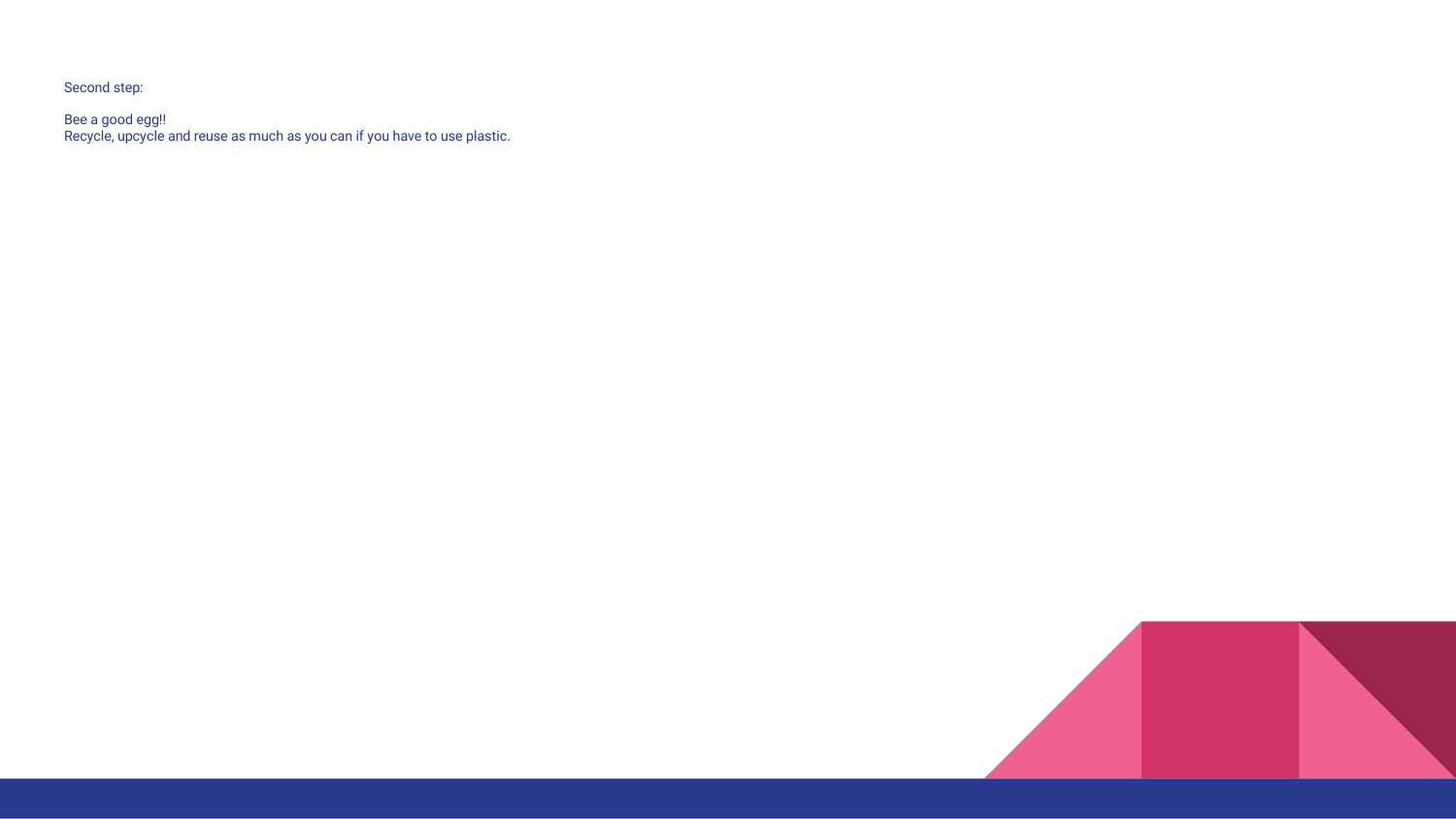

# Second step:

Bee a good egg!!
Recycle, upcycle and reuse as much as you can if you have to use plastic.